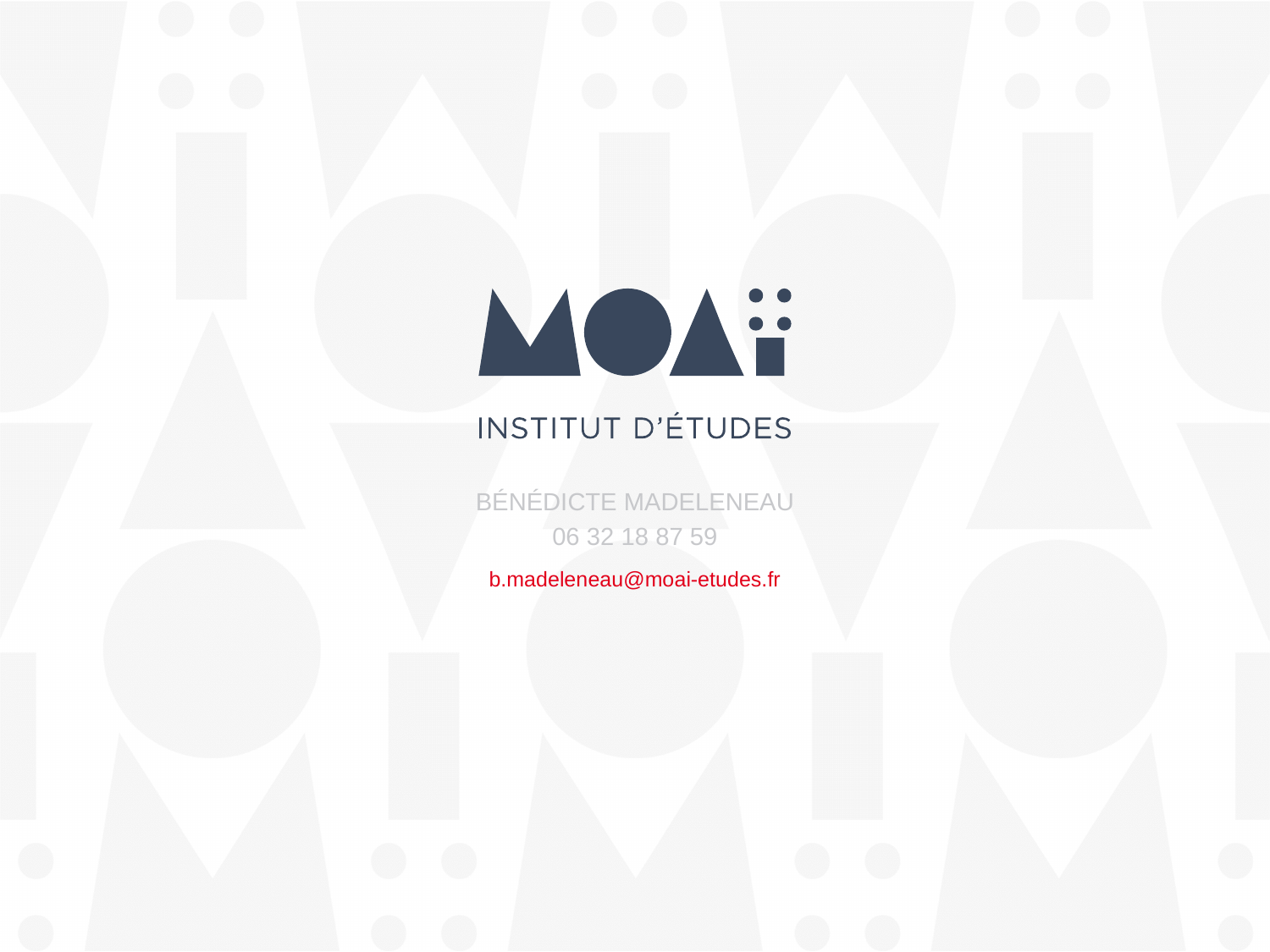

Bénédicte MADELENEAU
06 32 18 87 59
b.madeleneau@moai-etudes.fr